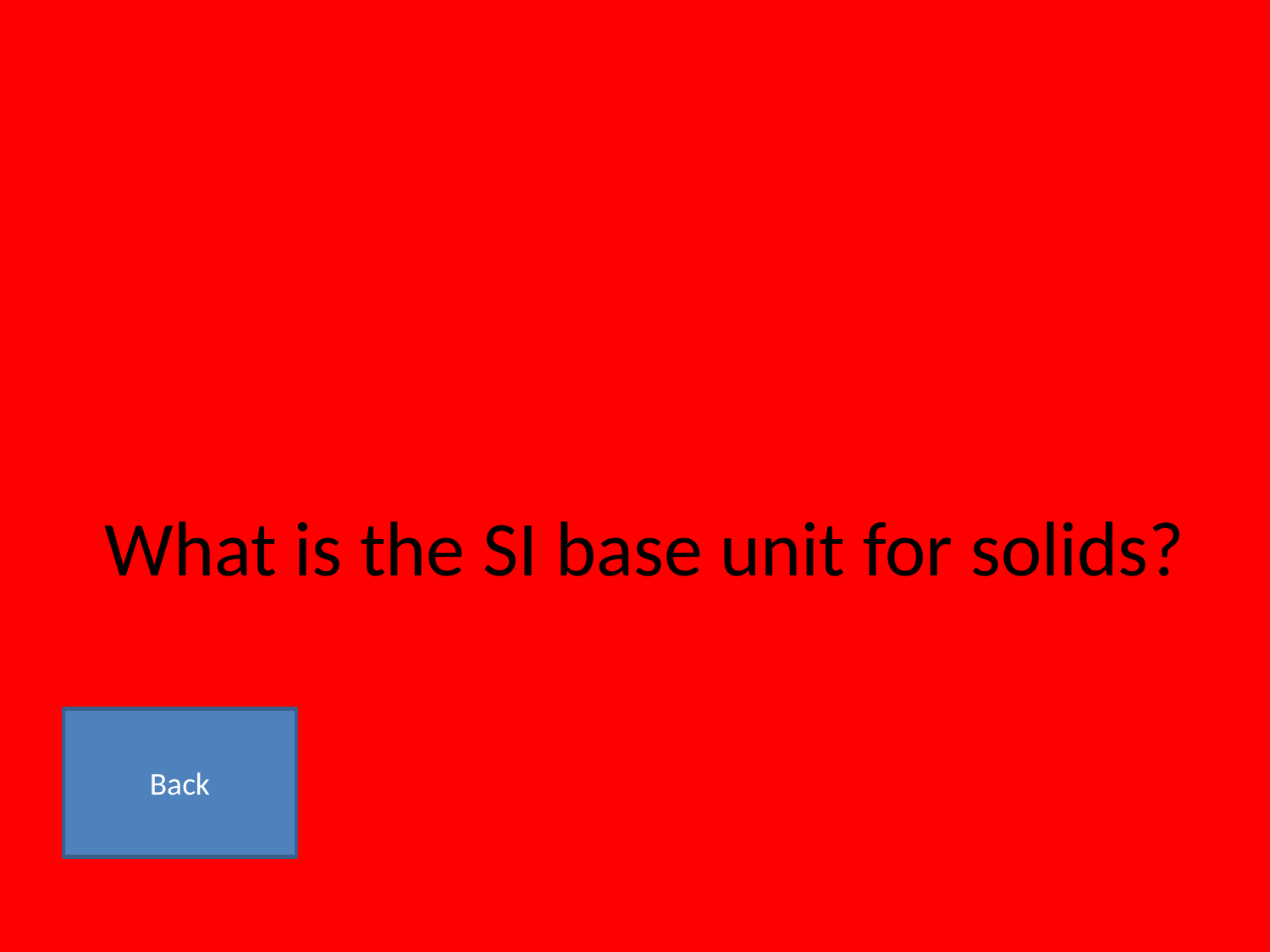

# What is the SI base unit for solids?
Back